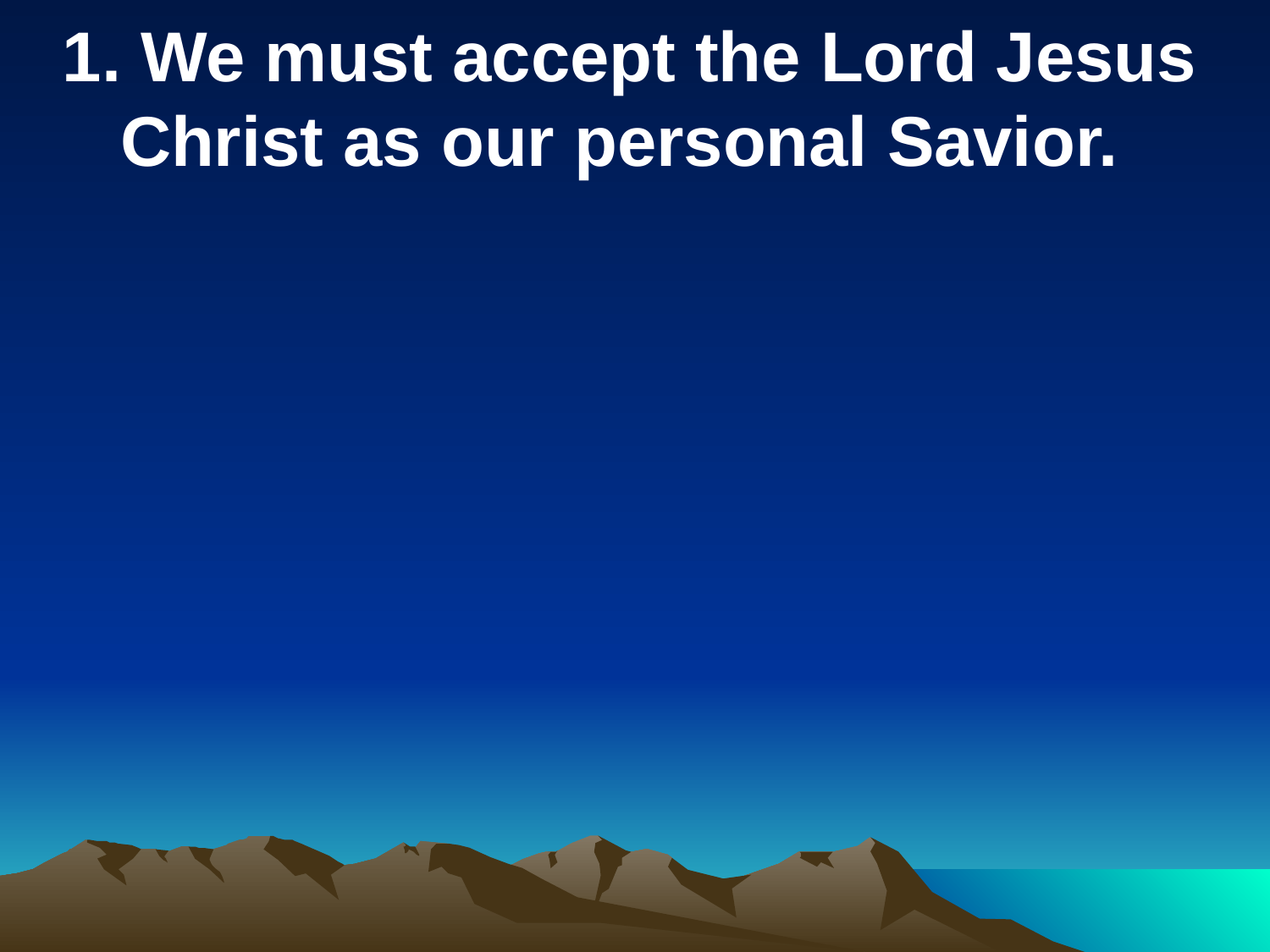

1. We must accept the Lord Jesus Christ as our personal Savior.